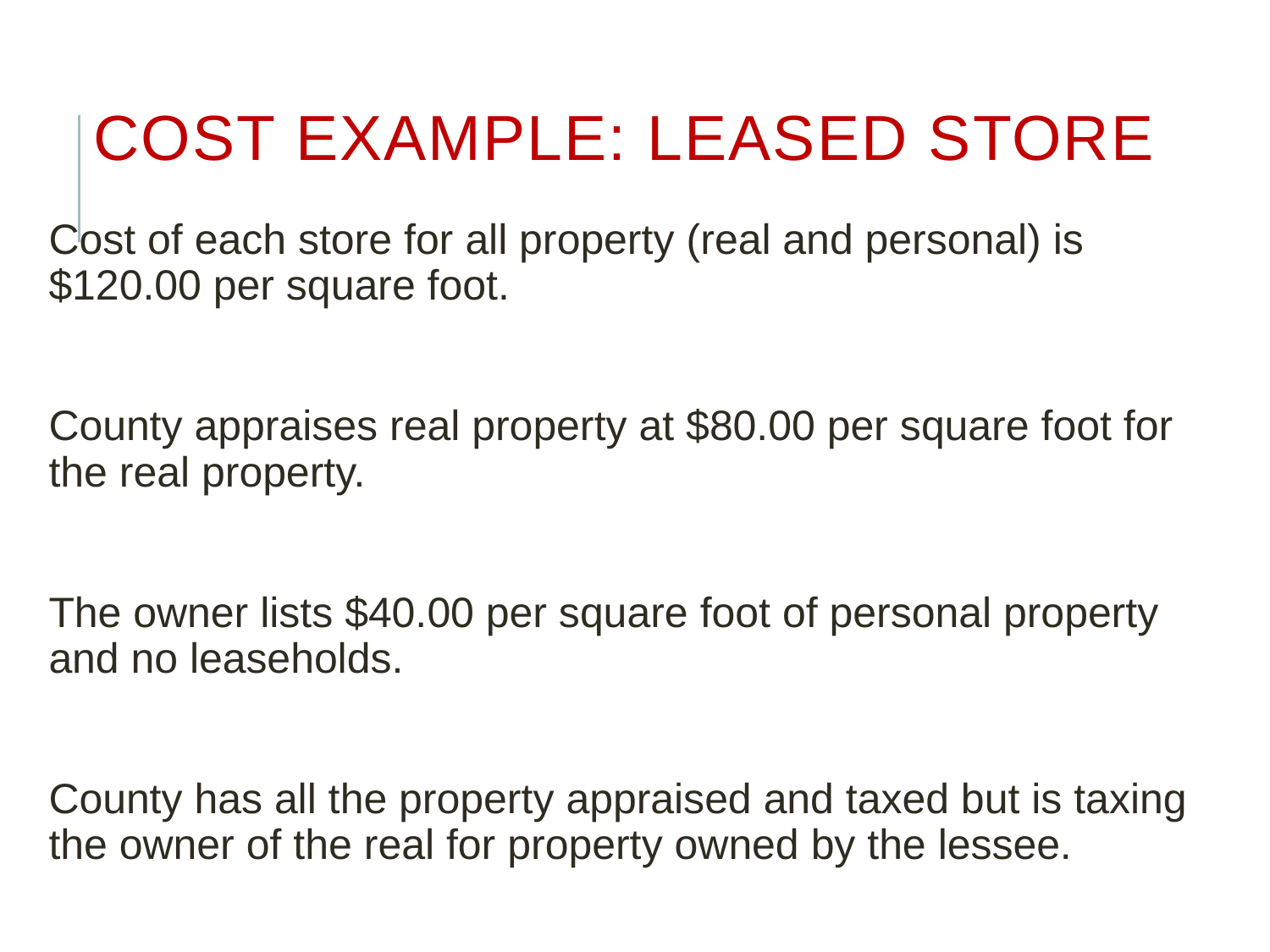

# Cost Example: Leased Store
Cost of each store for all property (real and personal) is $120.00 per square foot.

County appraises real property at $80.00 per square foot for the real property.

The owner lists $40.00 per square foot of personal property and no leaseholds.

County has all the property appraised and taxed but is taxing the owner of the real for property owned by the lessee.